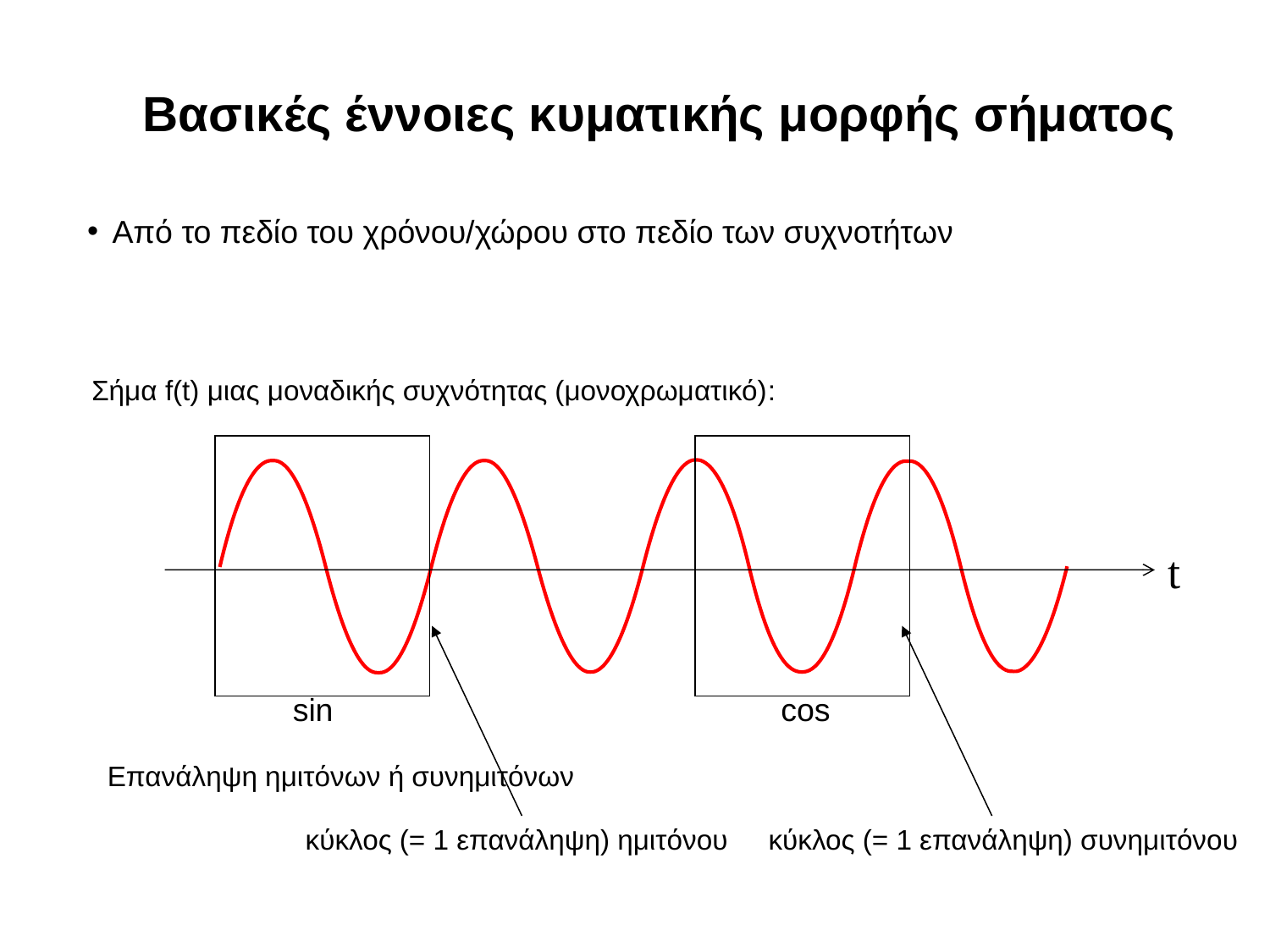

Βασικές έννοιες κυματικής μορφής σήματος
Από το πεδίο του χρόνου/χώρου στο πεδίο των συχνοτήτων
Σήμα f(t) μιας μοναδικής συχνότητας (μονοχρωματικό):

t

sin
cos
Επανάληψη ημιτόνων ή συνημιτόνων
κύκλος (= 1 επανάληψη) ημιτόνου
κύκλος (= 1 επανάληψη) συνημιτόνου